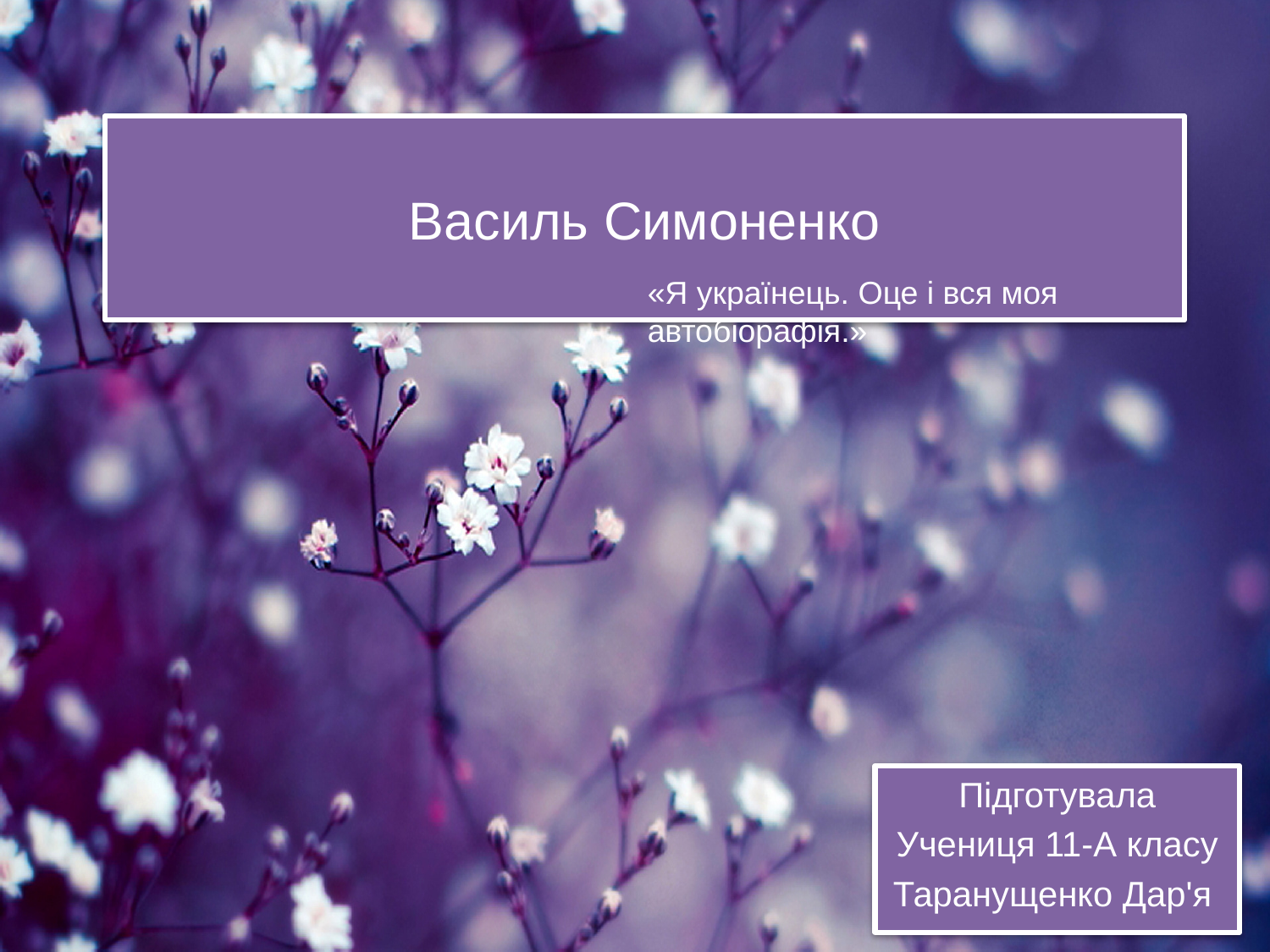

# Василь Симоненко
«Я українець. Оце і вся моя автобіорафія.»
Підготувала
Учениця 11-А класу
Таранущенко Дар'я